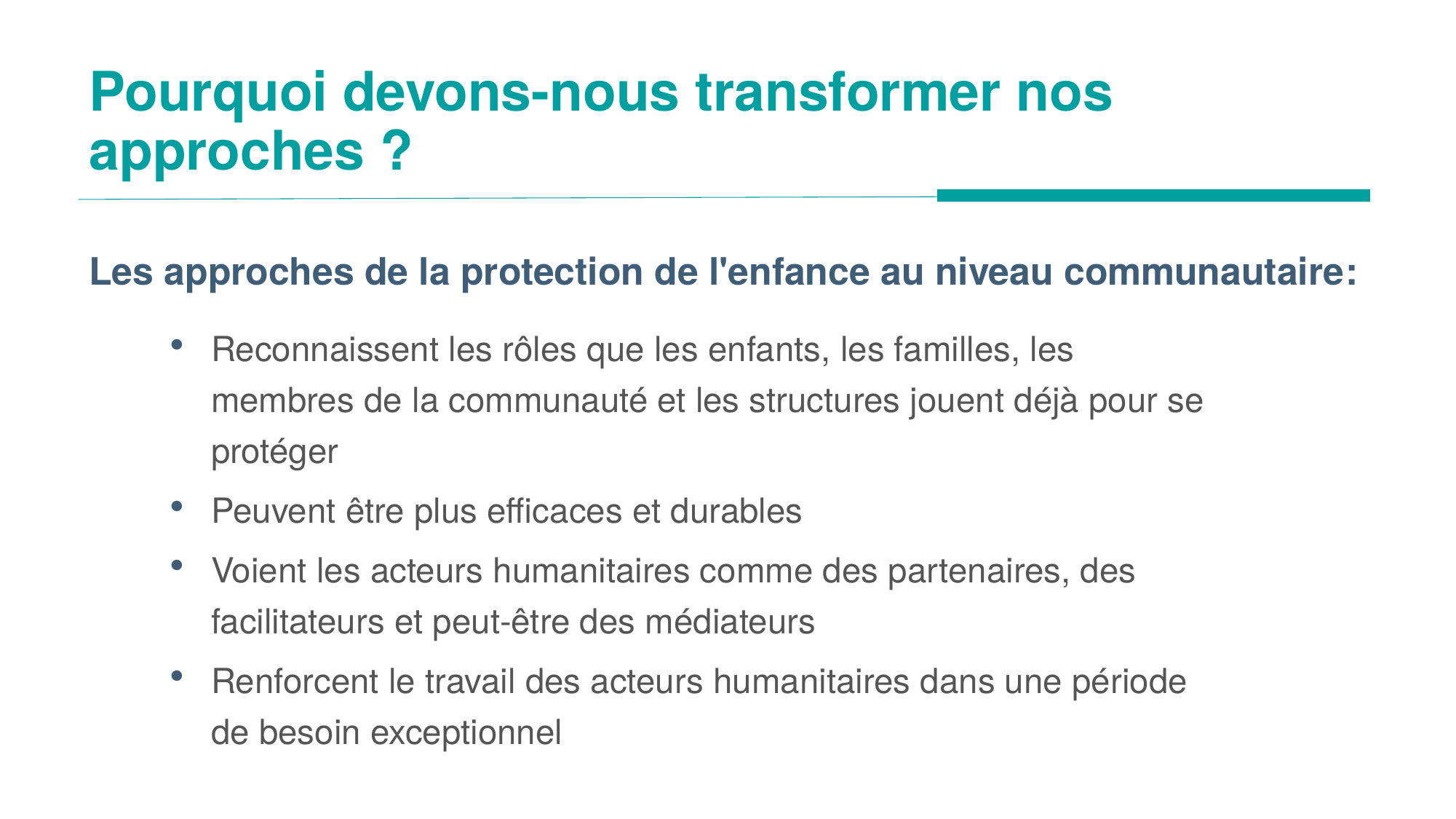

# Pourquoi devons-nous transformer nos approches ?
Les approches de la protection de l'enfance au niveau communautaire:

Reconnaissent les rôles que les enfants, les familles, les membres de la communauté et les structures jouent déjà pour se protéger
Peuvent être plus efficaces et durables
Voient les acteurs humanitaires comme des partenaires, des facilitateurs et peut-être des médiateurs
Renforcent le travail des acteurs humanitaires dans une période de besoin exceptionnel